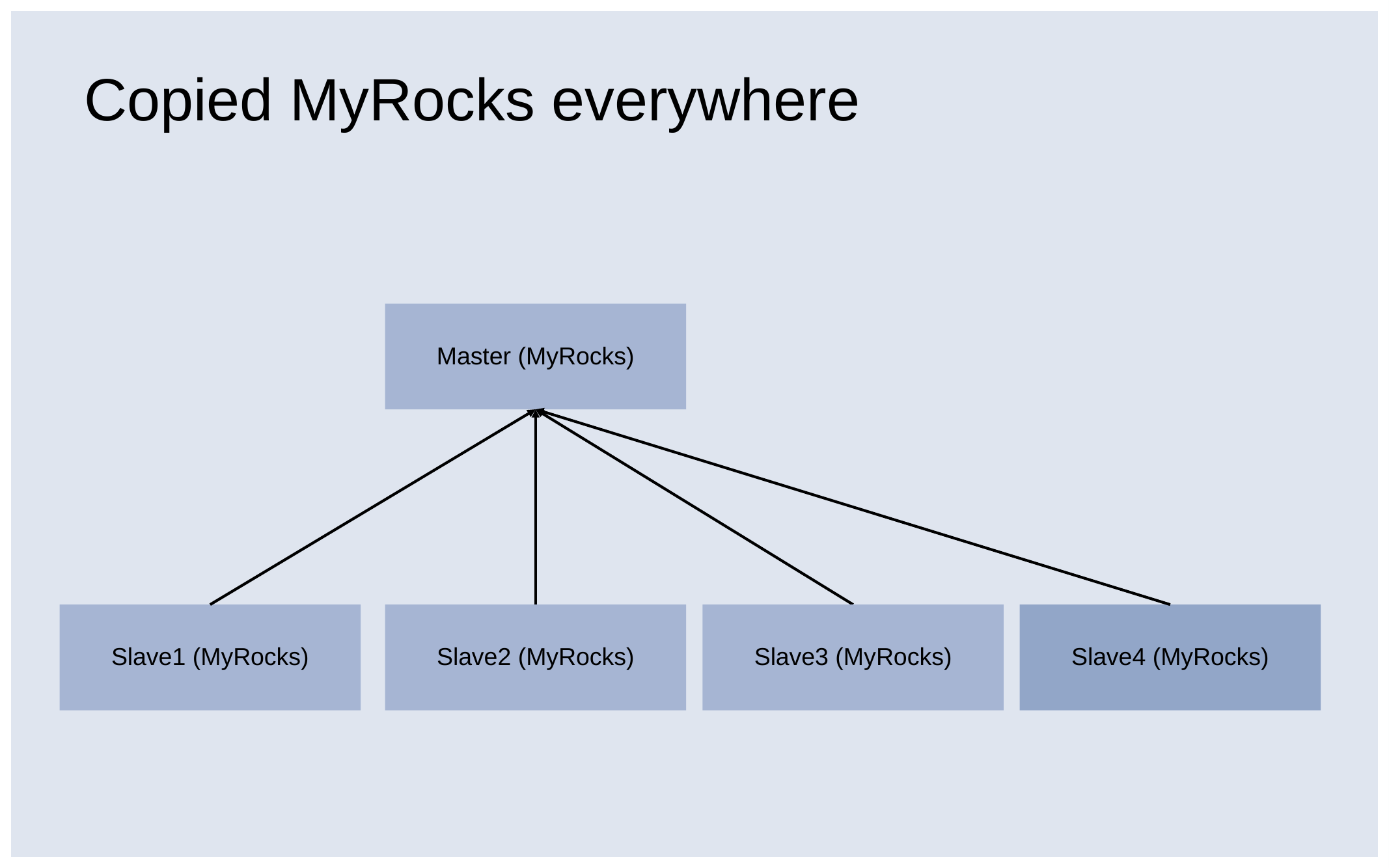

# Copied MyRocks everywhere
Master (MyRocks)
Slave1 (MyRocks)
Slave2 (MyRocks)
Slave3 (MyRocks)
Slave4 (MyRocks)